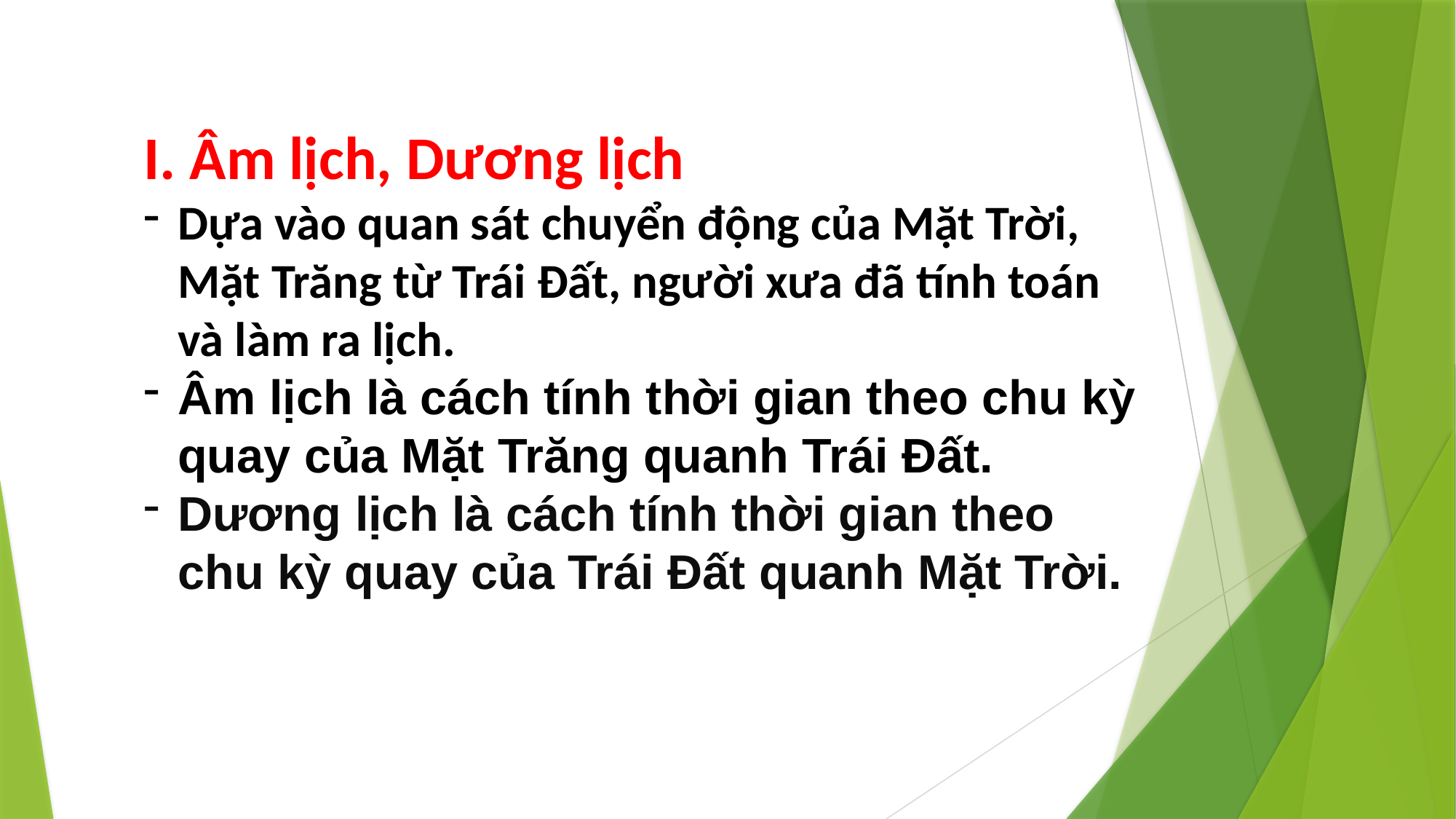

I. Âm lịch, Dương lịch
Dựa vào quan sát chuyển động của Mặt Trời, Mặt Trăng từ Trái Đất, người xưa đã tính toán và làm ra lịch.
Âm lịch là cách tính thời gian theo chu kỳ quay của Mặt Trăng quanh Trái Đất.
Dương lịch là cách tính thời gian theo chu kỳ quay của Trái Đất quanh Mặt Trời.